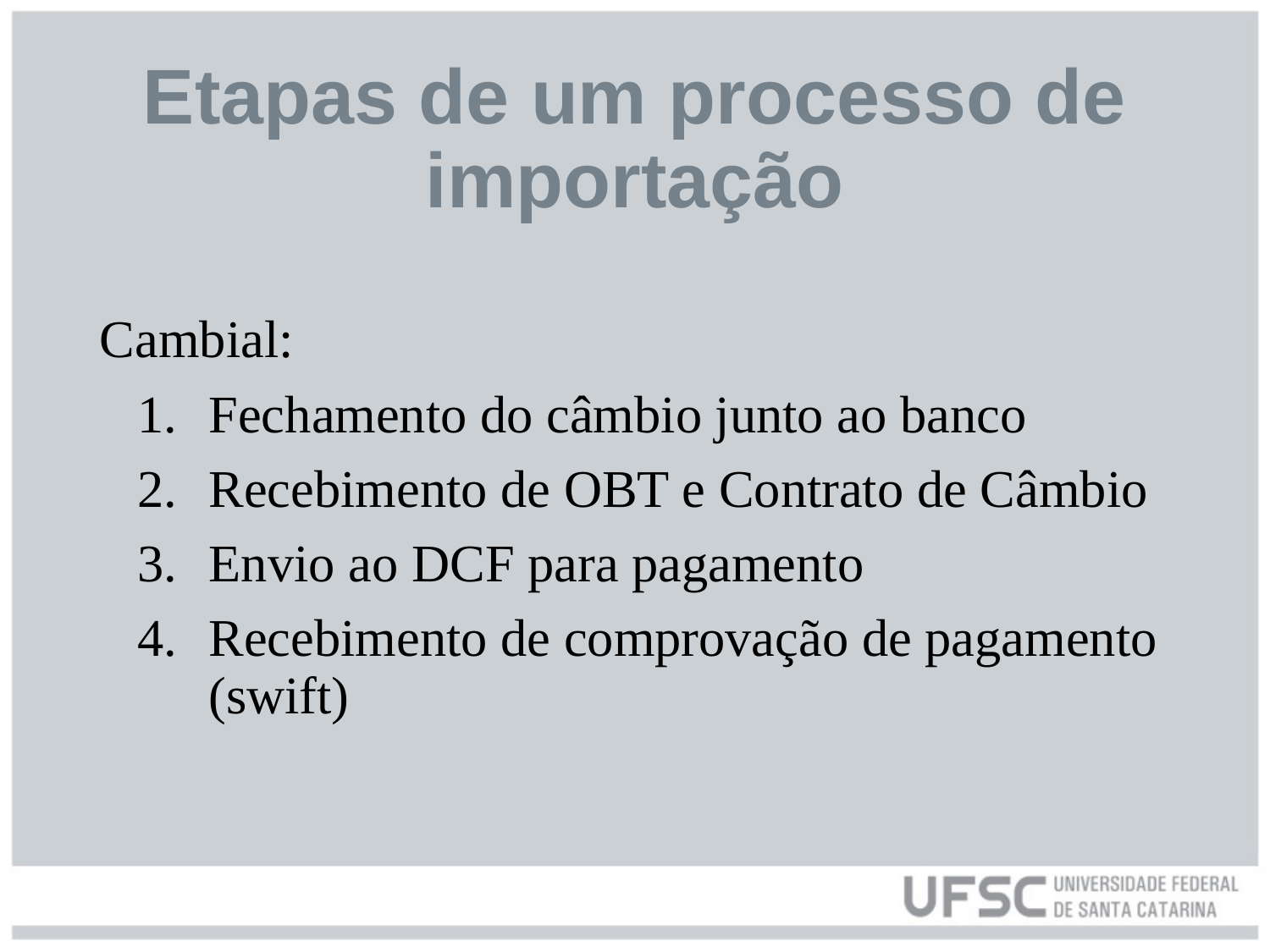

# Etapas de um processo de importação
Cambial:
Fechamento do câmbio junto ao banco
Recebimento de OBT e Contrato de Câmbio
Envio ao DCF para pagamento
Recebimento de comprovação de pagamento (swift)